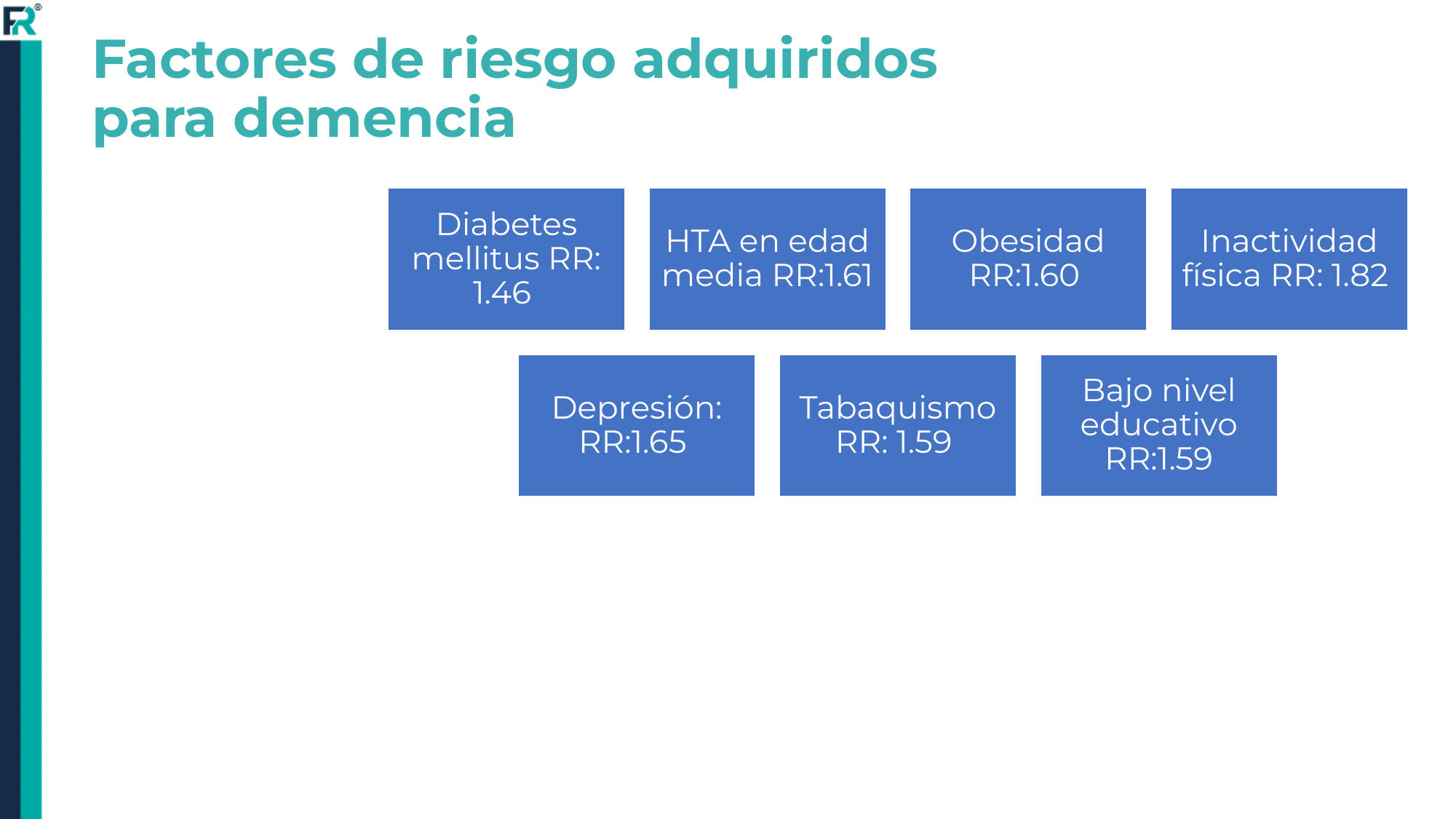

# Factores de riesgo adquiridos para demencia
Diabetes mellitus RR: 1.46
HTA en edad media RR:1.61
Obesidad RR:1.60
Inactividad física RR: 1.82
Depresión: RR:1.65
Tabaquismo RR: 1.59
Bajo nivel educativo RR:1.59